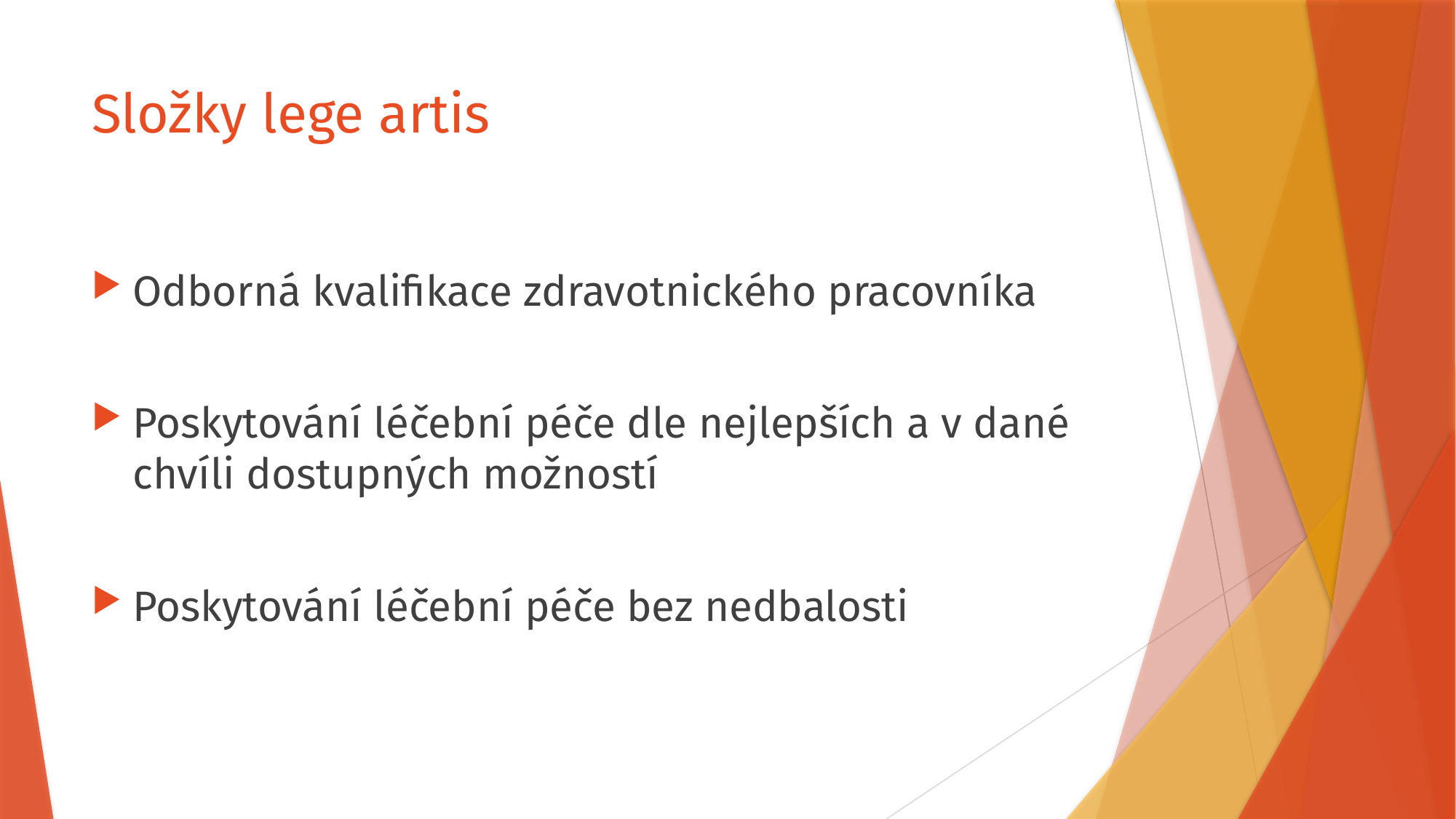

# Složky lege artis
Odborná kvalifikace zdravotnického pracovníka

Poskytování léčební péče dle nejlepších a v dané chvíli dostupných možností

Poskytování léčební péče bez nedbalosti